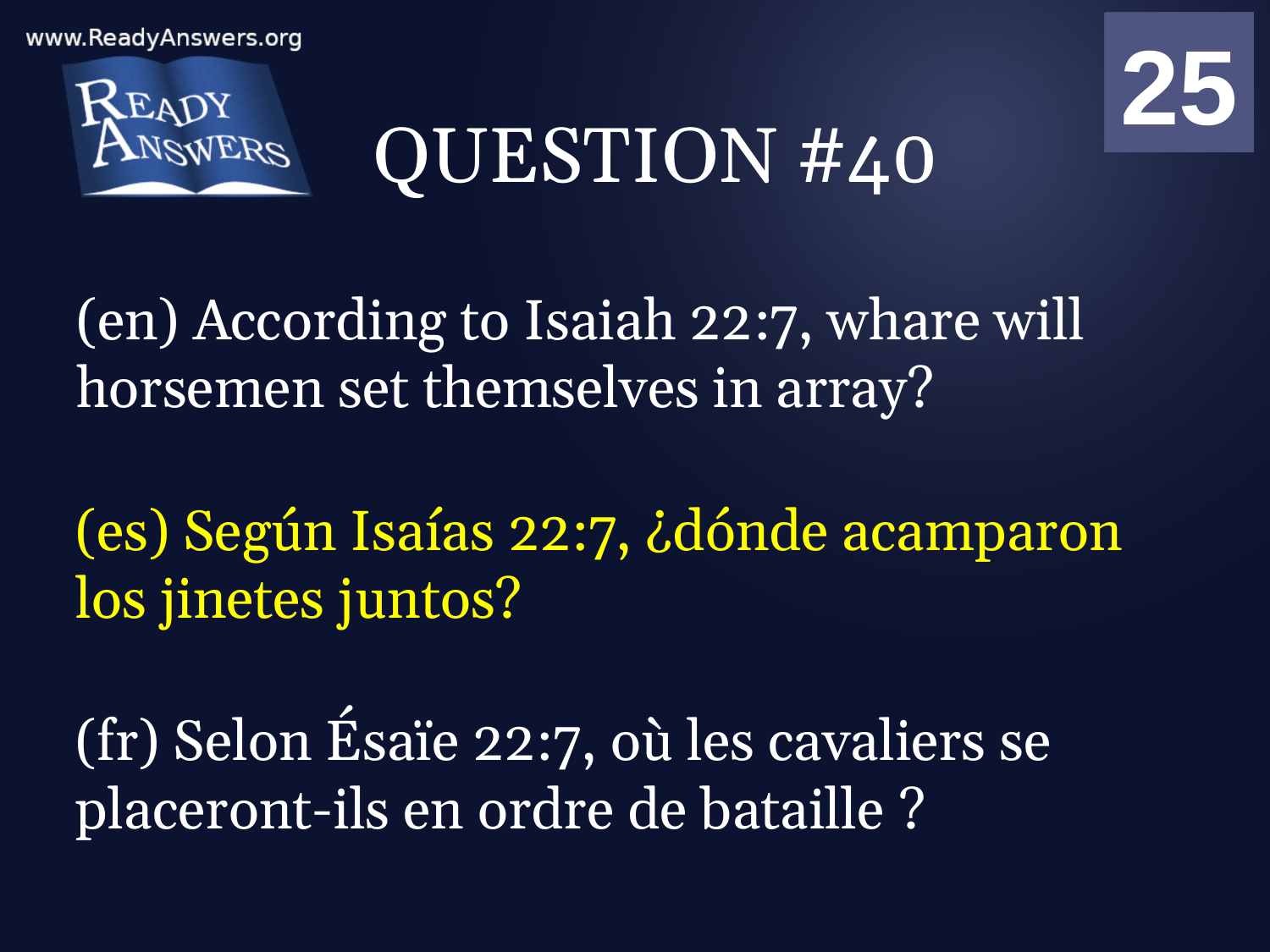

01
02
03
04
05
06
07
08
09
10
11
12
13
14
15
16
17
18
19
20
21
22
23
24
25
00
# QUESTION #40
(en) According to Isaiah 22:7, whare will horsemen set themselves in array?
(es) Según Isaías 22:7, ¿dónde acamparon los jinetes juntos?
(fr) Selon Ésaïe 22:7, où les cavaliers se placeront-ils en ordre de bataille ?